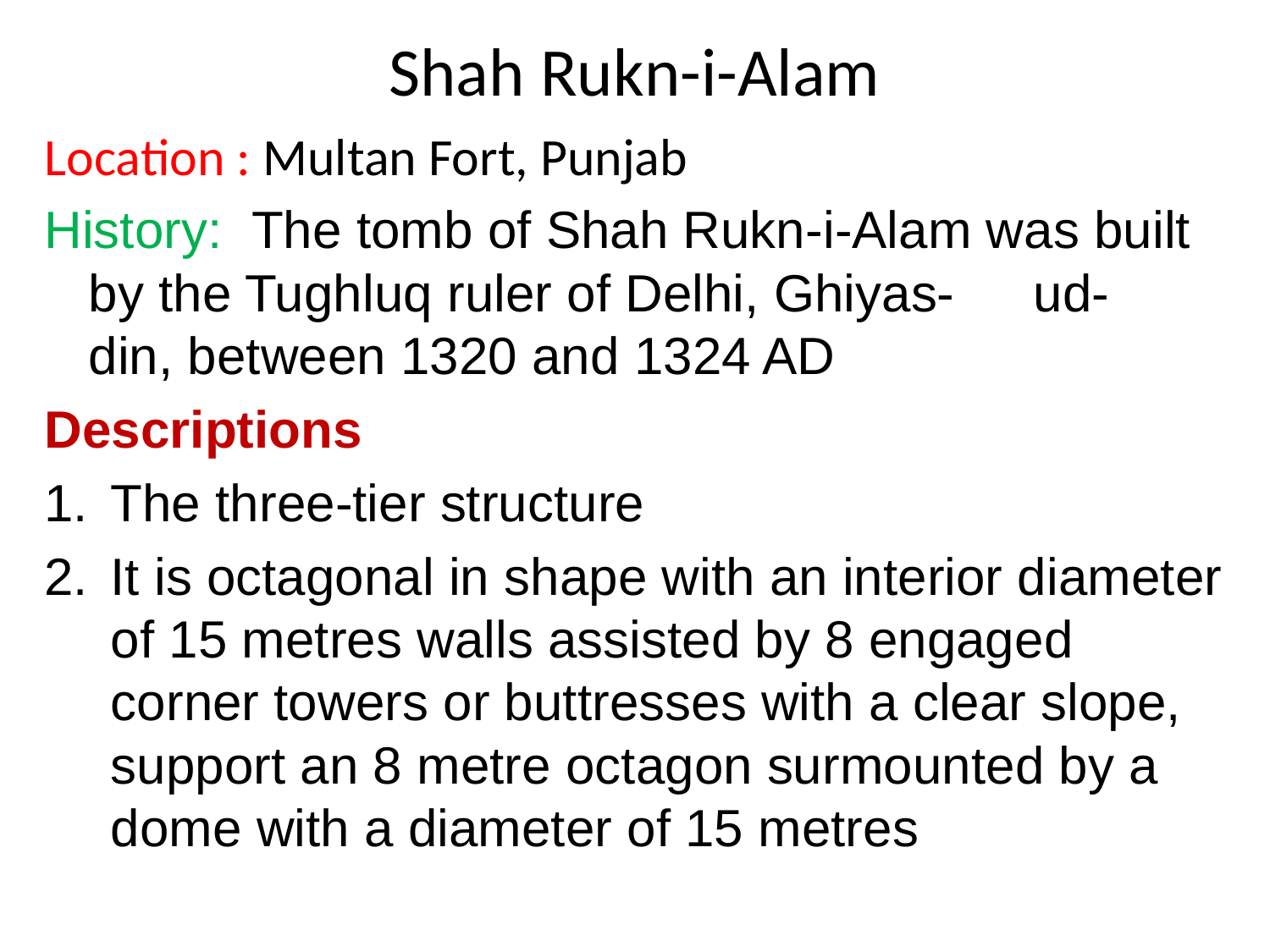

# Shah Rukn-i-Alam
Location : Multan Fort, Punjab
History:  The tomb of Shah Rukn-i-Alam was built 		by the Tughluq ruler of Delhi, Ghiyas-		ud-	din, between 1320 and 1324 AD
Descriptions
The three-tier structure
It is octagonal in shape with an interior diameter of 15 metres walls assisted by 8 engaged corner towers or buttresses with a clear slope, support an 8 metre octagon surmounted by a dome with a diameter of 15 metres